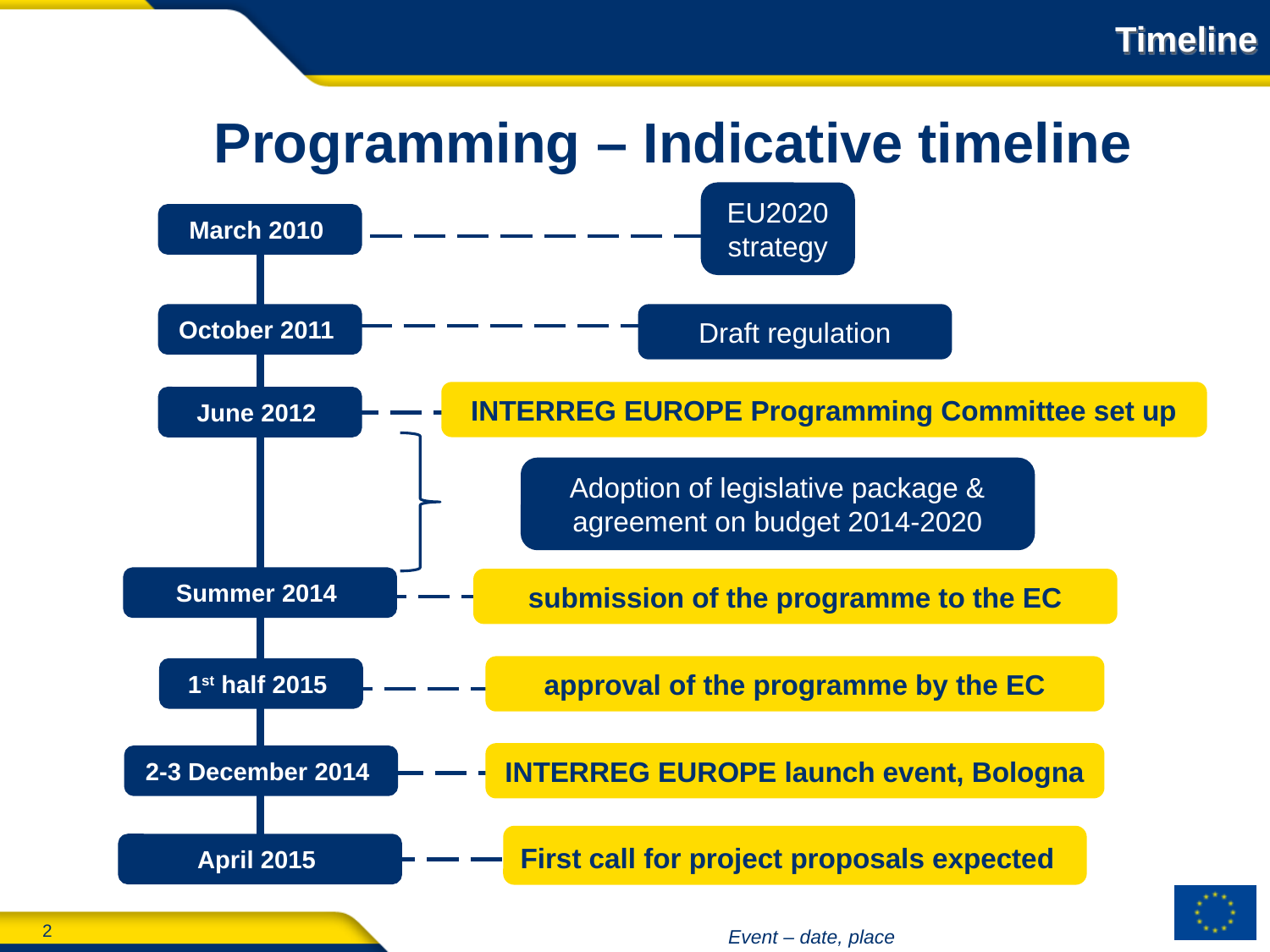

Timeline
Programming – Indicative timeline
EU2020 strategy
March 2010
October 2011
Draft regulation
INTERREG EUROPE Programming Committee set up
June 2012

Adoption of legislative package & agreement on budget 2014-2020
Summer 2014
submission of the programme to the EC
approval of the programme by the EC
1st half 2015
First call for project proposals expected
April 2015
INTERREG EUROPE launch event, Bologna
2-3 December 2014